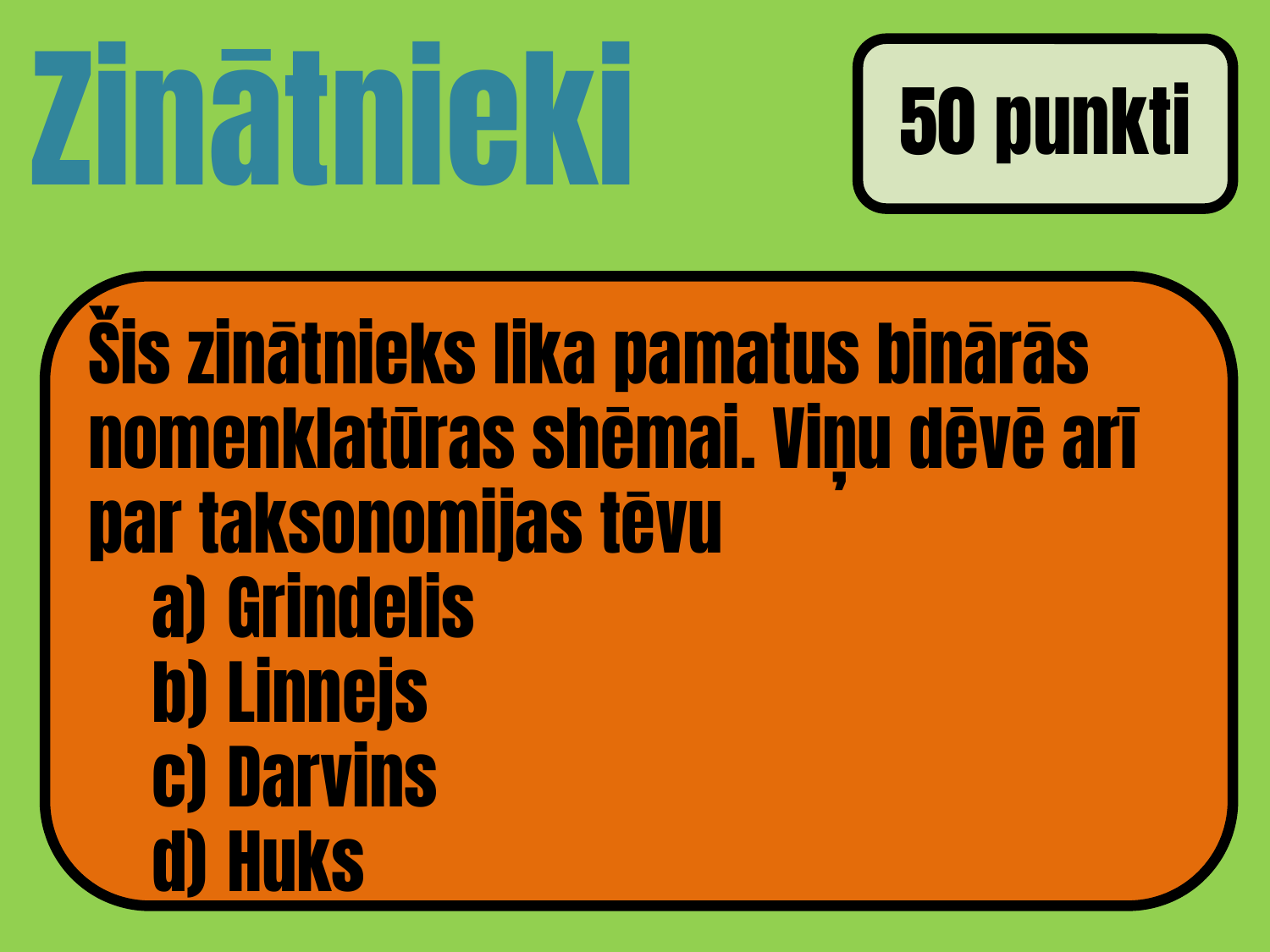

Zinātnieki
50 punkti
Šis zinātnieks lika pamatus binārās nomenklatūras shēmai. Viņu dēvē arī par taksonomijas tēvu
Grindelis
Linnejs
Darvins
Huks